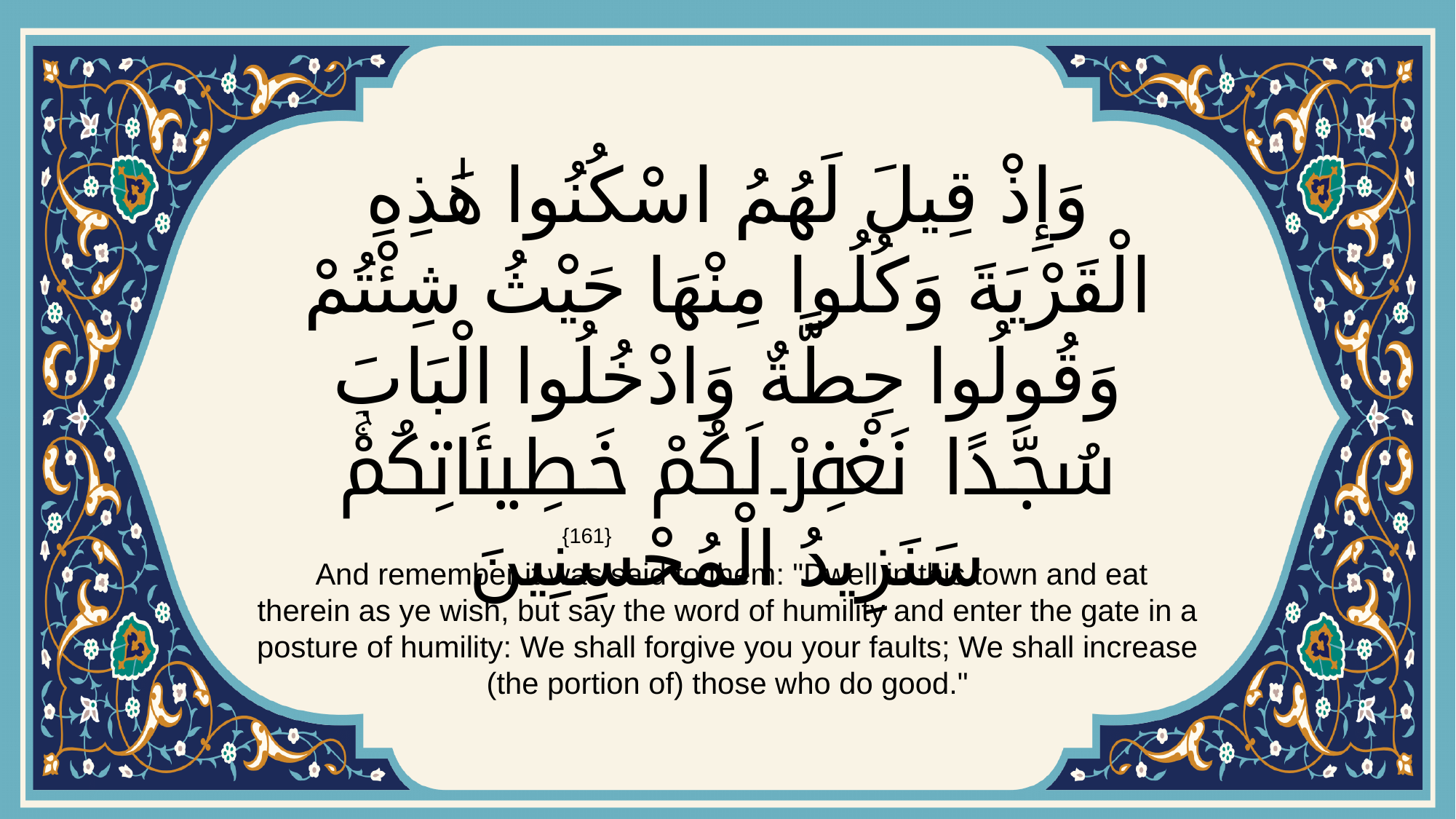

# وَإِذْ قِيلَ لَهُمُ اسْكُنُوا هَٰذِهِ الْقَرْيَةَ وَكُلُوا مِنْهَا حَيْثُ شِئْتُمْ وَقُولُوا حِطَّةٌ وَادْخُلُوا الْبَابَ سُجَّدًا نَغْفِرْ لَكُمْ خَطِيئَاتِكُمْۚ سَنَزِيدُ الْمُحْسِنِينَ
{161}
 And remember it was said to them: "Dwell in this town and eat therein as ye wish, but say the word of humility and enter the gate in a posture of humility: We shall forgive you your faults; We shall increase (the portion of) those who do good."